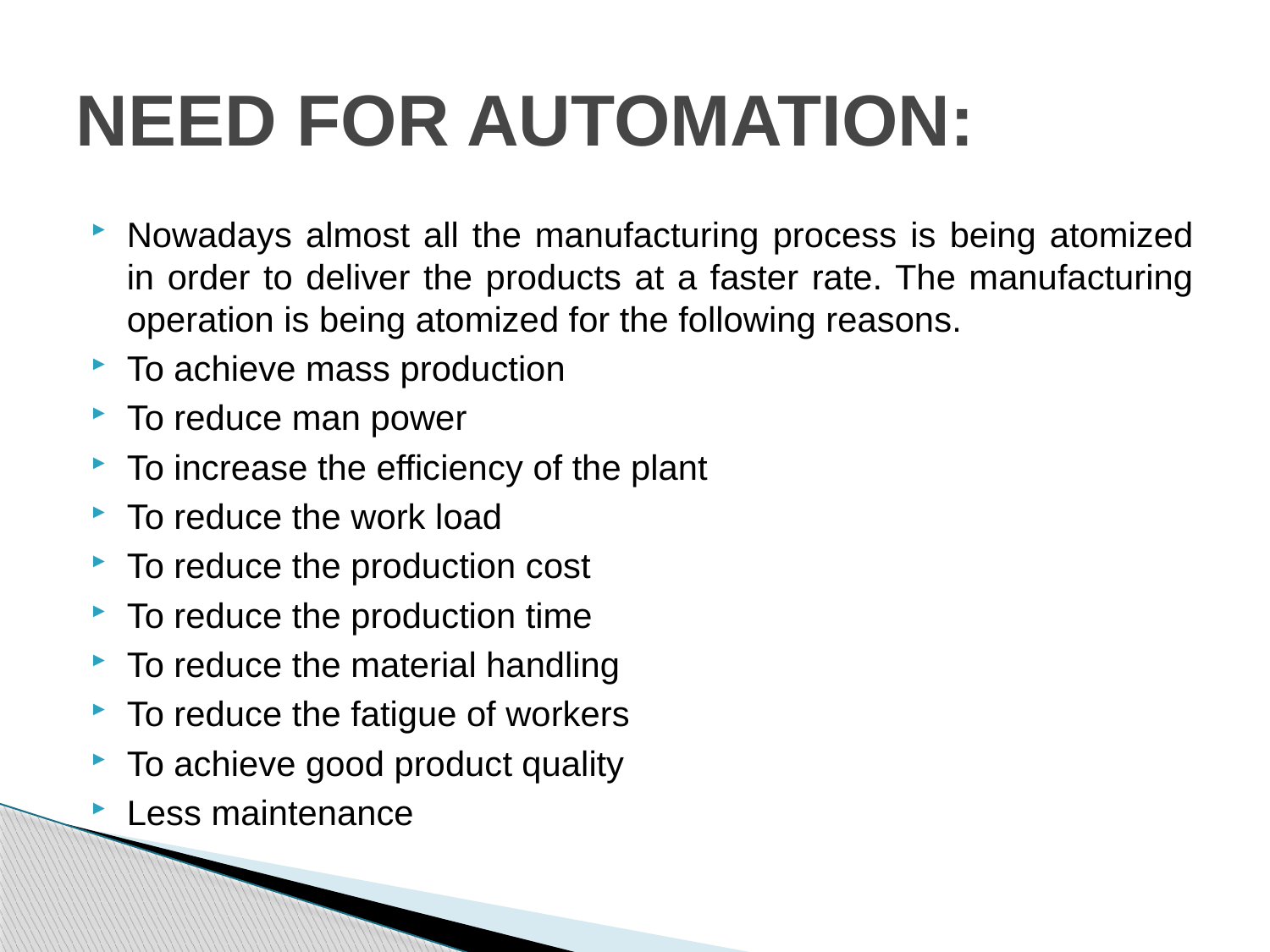

# NEED FOR AUTOMATION:
Nowadays almost all the manufacturing process is being atomized in order to deliver the products at a faster rate. The manufacturing operation is being atomized for the following reasons.
To achieve mass production
To reduce man power
To increase the efficiency of the plant
To reduce the work load
To reduce the production cost
To reduce the production time
To reduce the material handling
To reduce the fatigue of workers
To achieve good product quality
Less maintenance